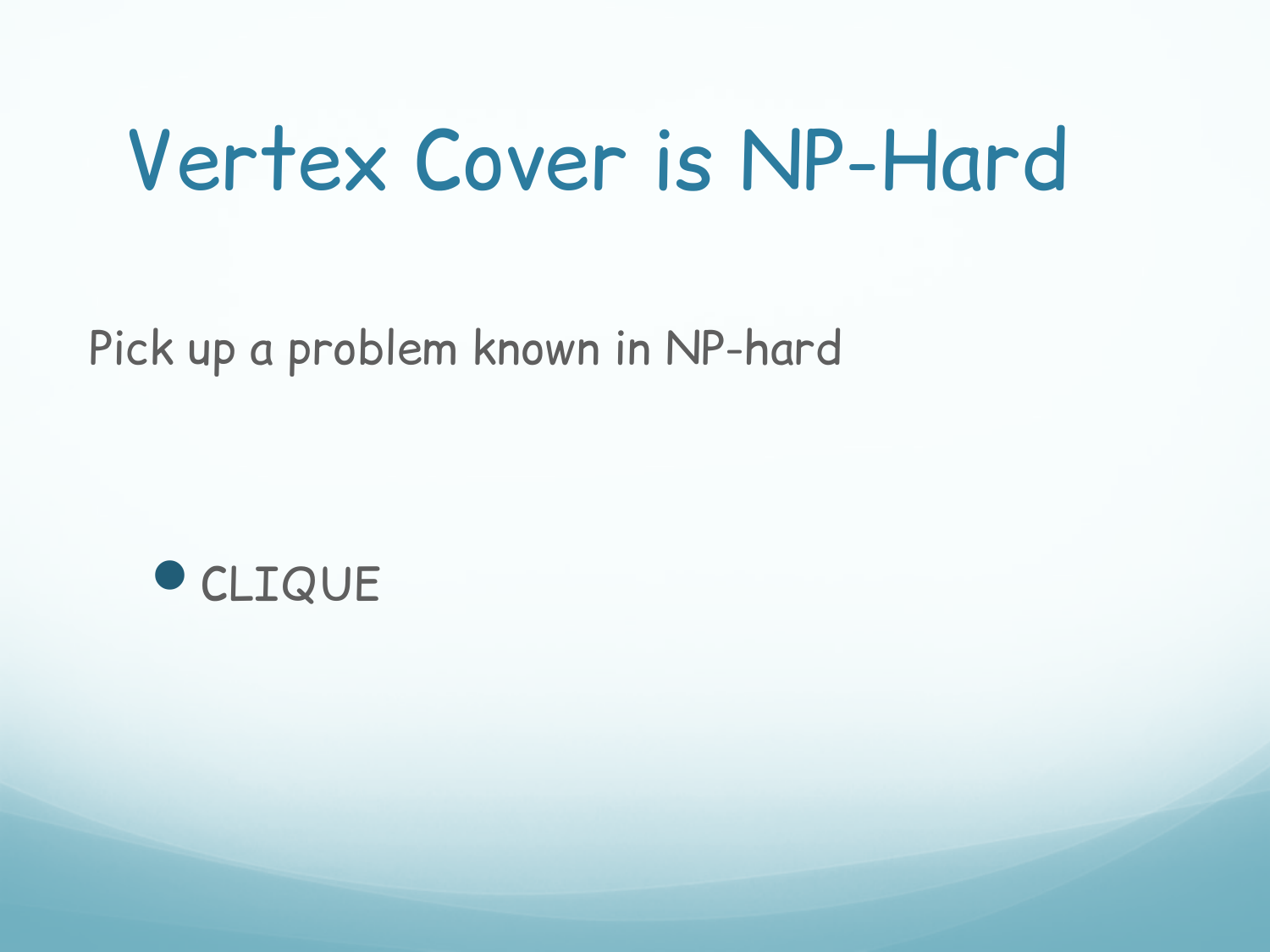

# Vertex Cover is NP-Hard

Pick up a problem known in NP-hard

CLIQUE